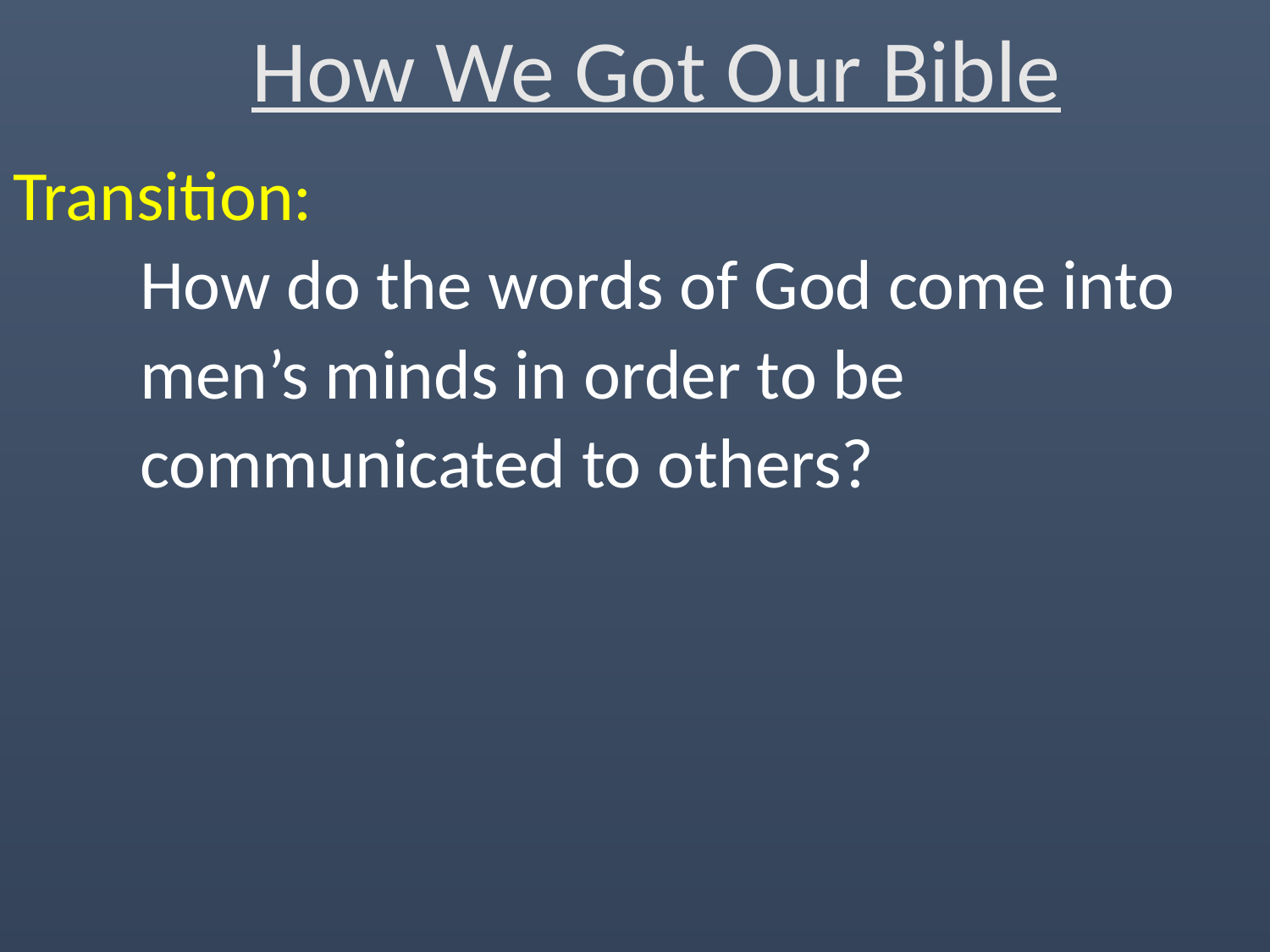

# How We Got Our Bible

Transition:
	How do the words of God come into
	men’s minds in order to be
	communicated to others?